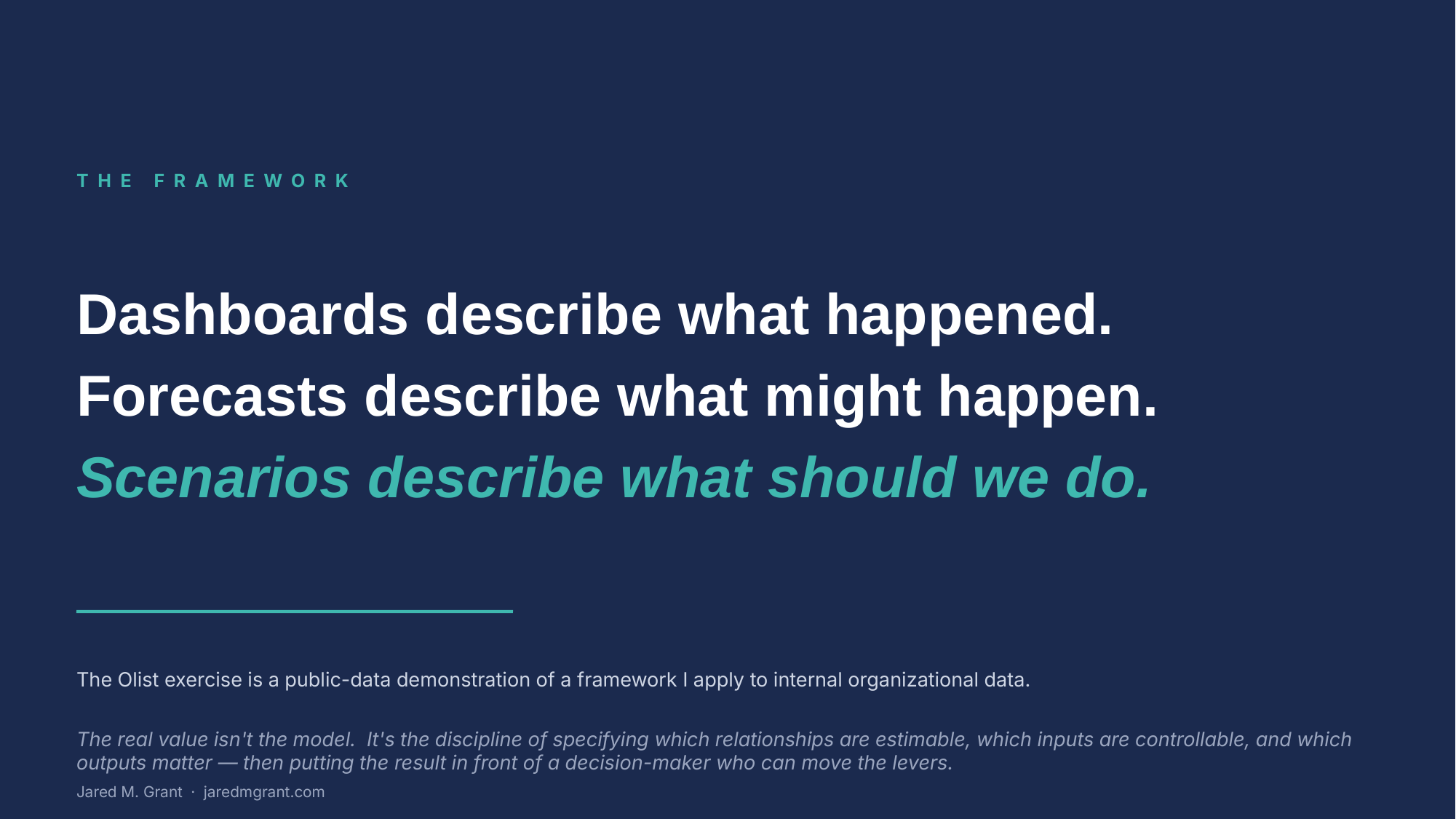

THE FRAMEWORK
Dashboards describe what happened.
Forecasts describe what might happen.
Scenarios describe what should we do.

The Olist exercise is a public-data demonstration of a framework I apply to internal organizational data.

The real value isn't the model.  It's the discipline of specifying which relationships are estimable, which inputs are controllable, and which outputs matter — then putting the result in front of a decision-maker who can move the levers.
Jared M. Grant  ·  jaredmgrant.com